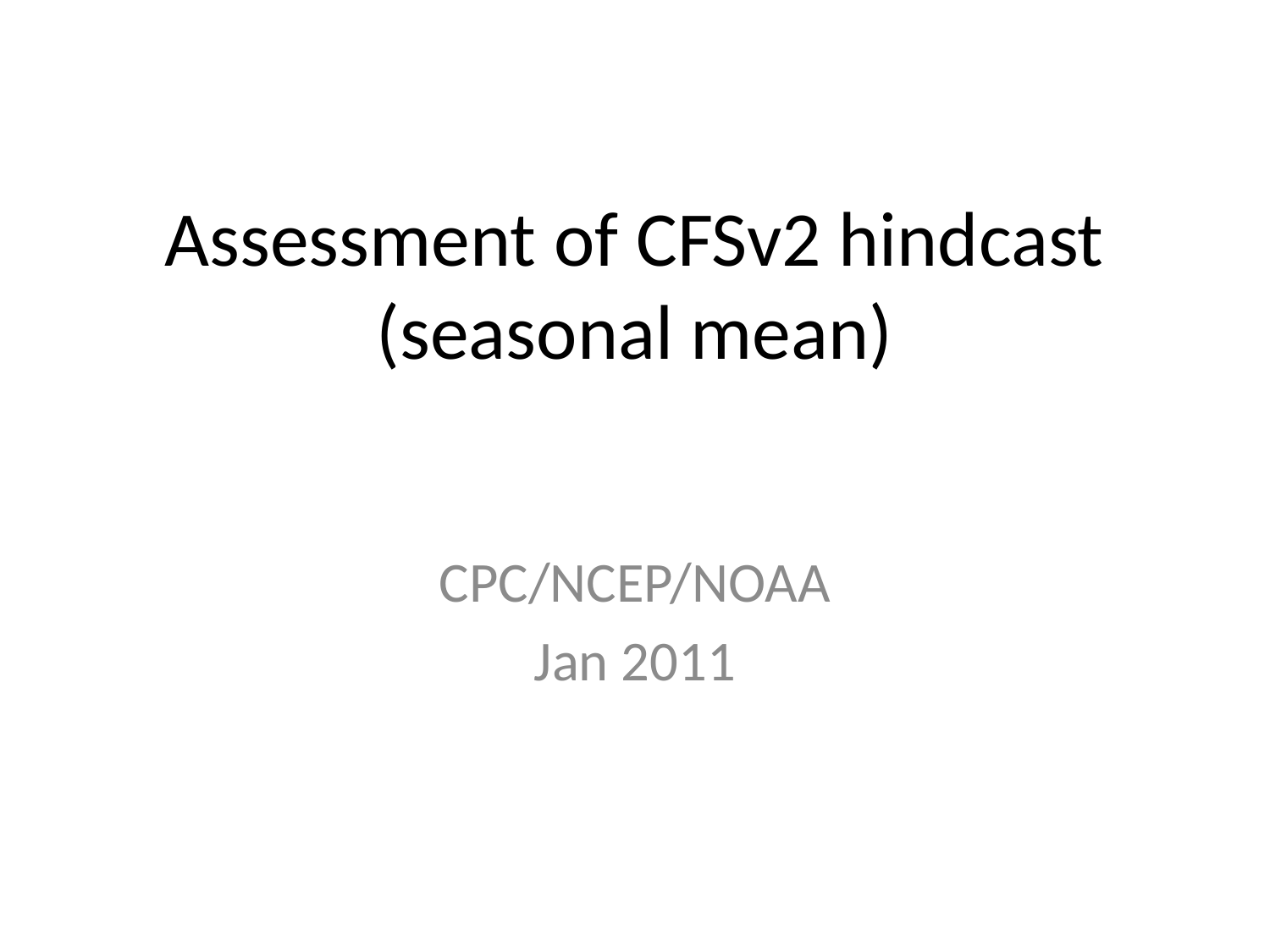

# Assessment of CFSv2 hindcast (seasonal mean)
CPC/NCEP/NOAA
Jan 2011